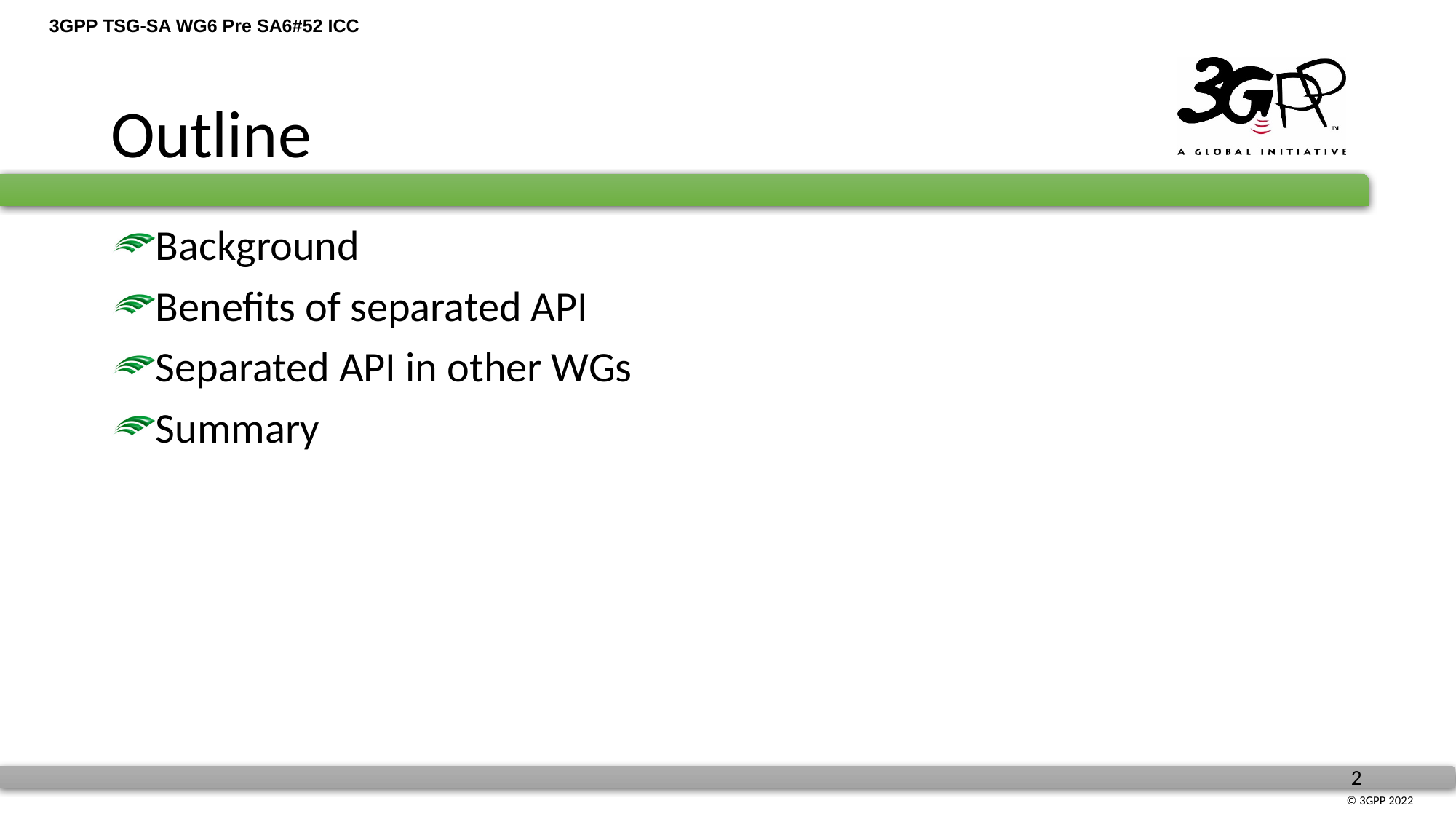

# Outline
Background
Benefits of separated API
Separated API in other WGs
Summary